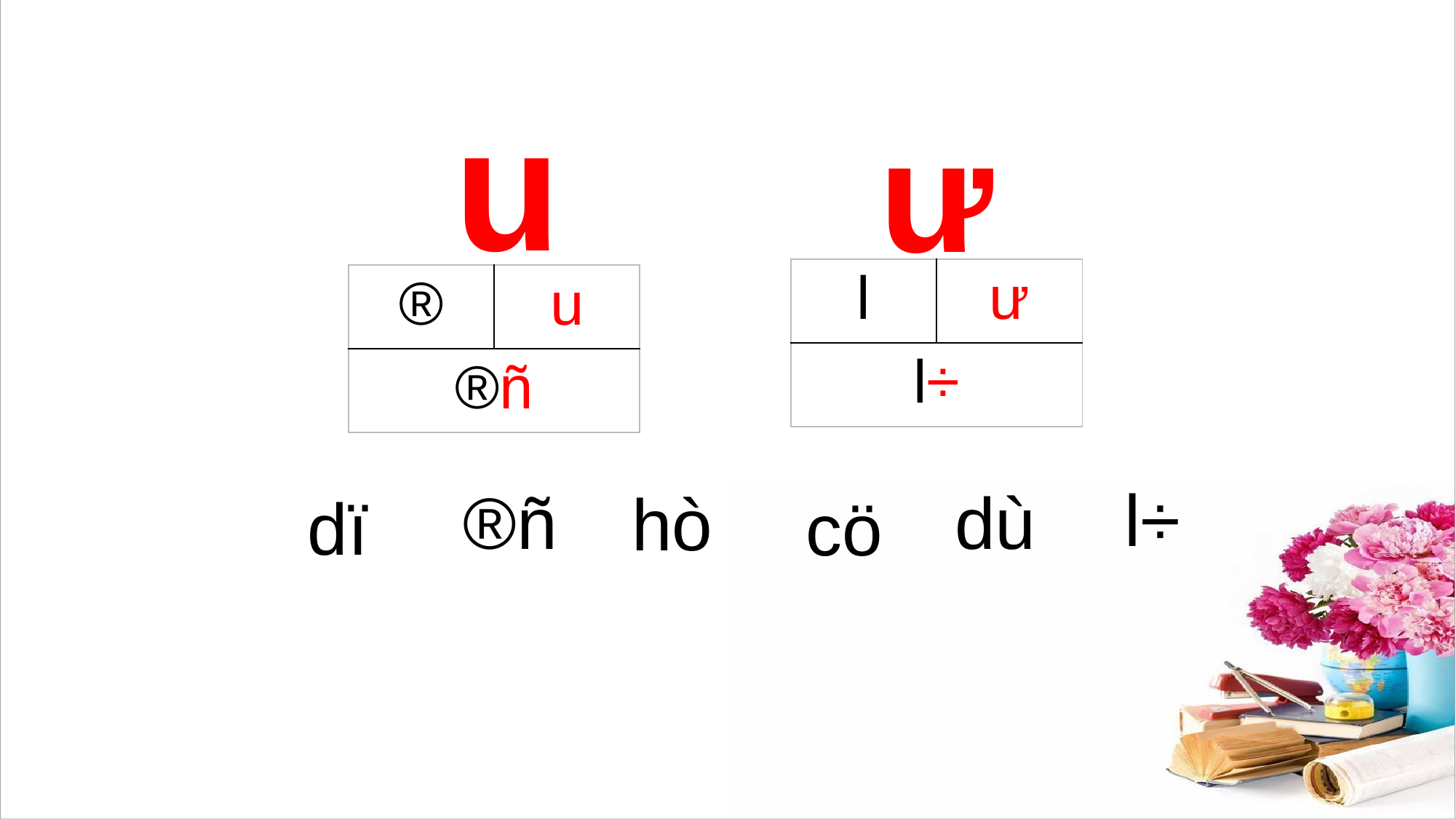

ư

u
| l | ư­ |
| --- | --- |
| l÷ |  |
| ® | u |
| --- | --- |
| ®ñ |  |
l÷
dù
®ñ
hò
dï
cö